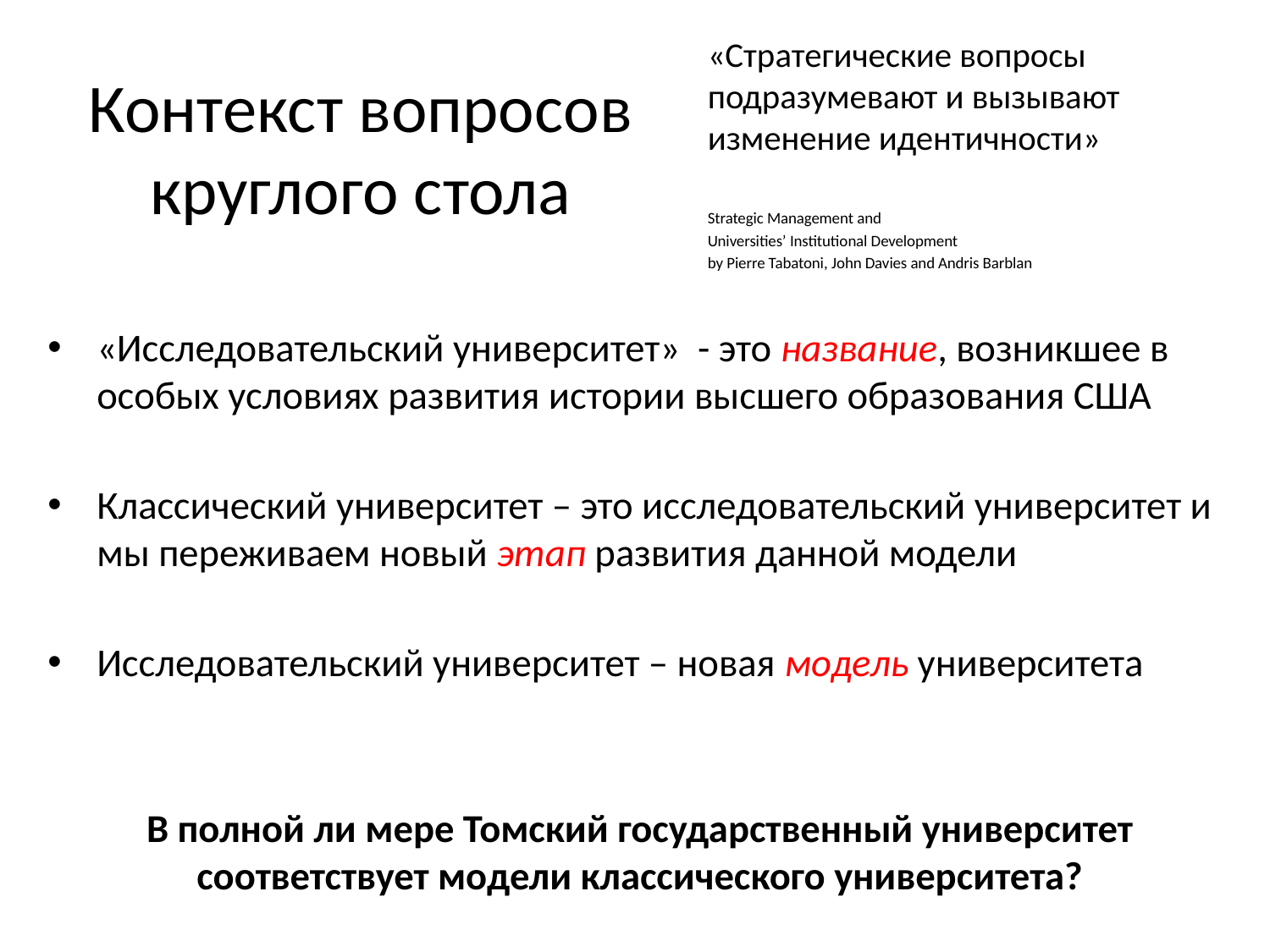

«Стратегические вопросы подразумевают и вызывают изменение идентичности»

Strategic Management and
Universities’ Institutional Development
by Pierre Tabatoni, John Davies and Andris Barblan
# Контекст вопросов круглого стола
«Исследовательский университет»  - это название, возникшее в особых условиях развития истории высшего образования США

Классический университет – это исследовательский университет и мы переживаем новый этап развития данной модели

Исследовательский университет – новая модель университета

В полной ли мере Томский государственный университет соответствует модели классического университета?